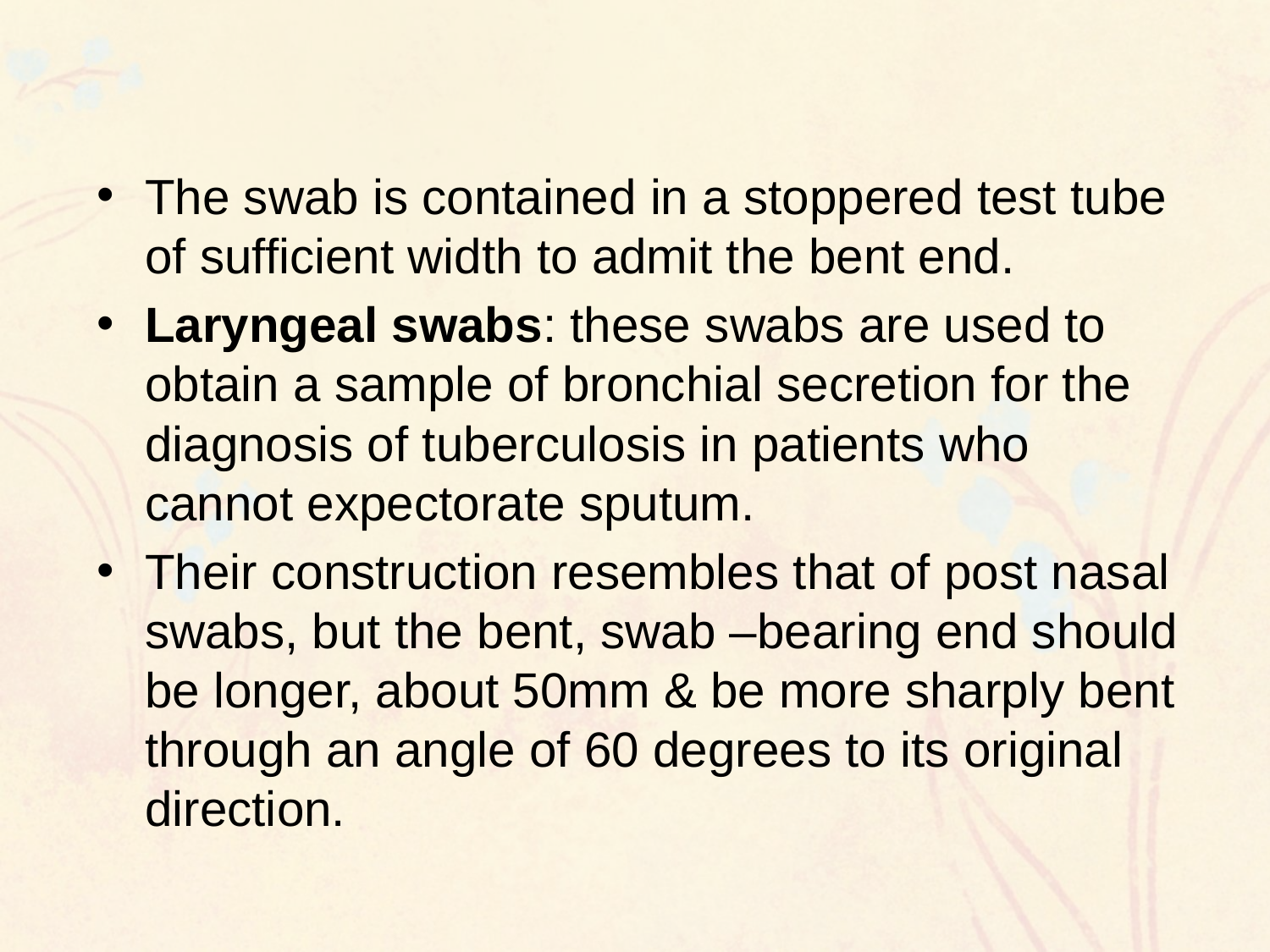

The swab is contained in a stoppered test tube of sufficient width to admit the bent end.
Laryngeal swabs: these swabs are used to obtain a sample of bronchial secretion for the diagnosis of tuberculosis in patients who cannot expectorate sputum.
Their construction resembles that of post nasal swabs, but the bent, swab –bearing end should be longer, about 50mm & be more sharply bent through an angle of 60 degrees to its original direction.